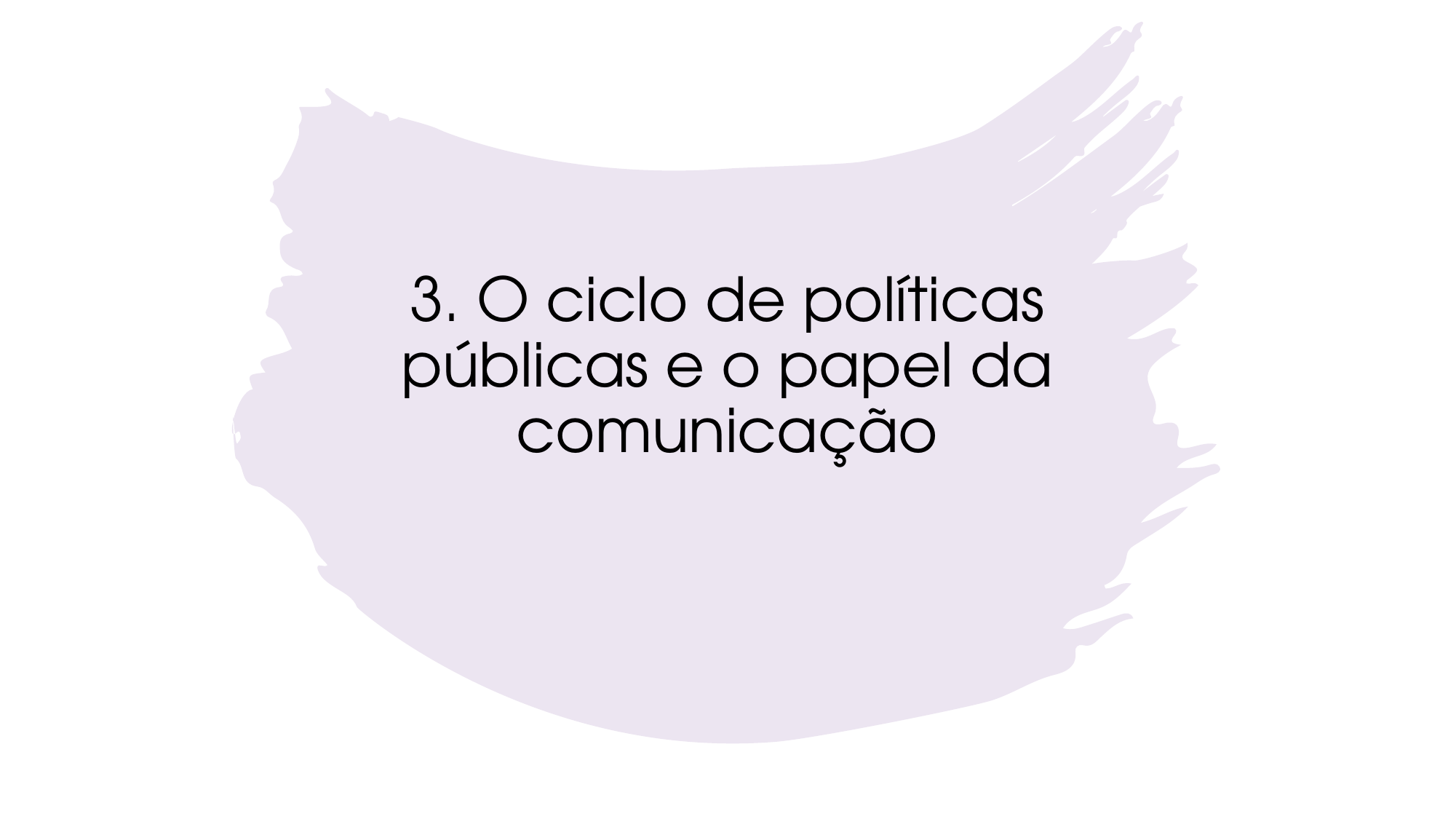

# 3. O ciclo de políticas públicas e o papel da comunicação